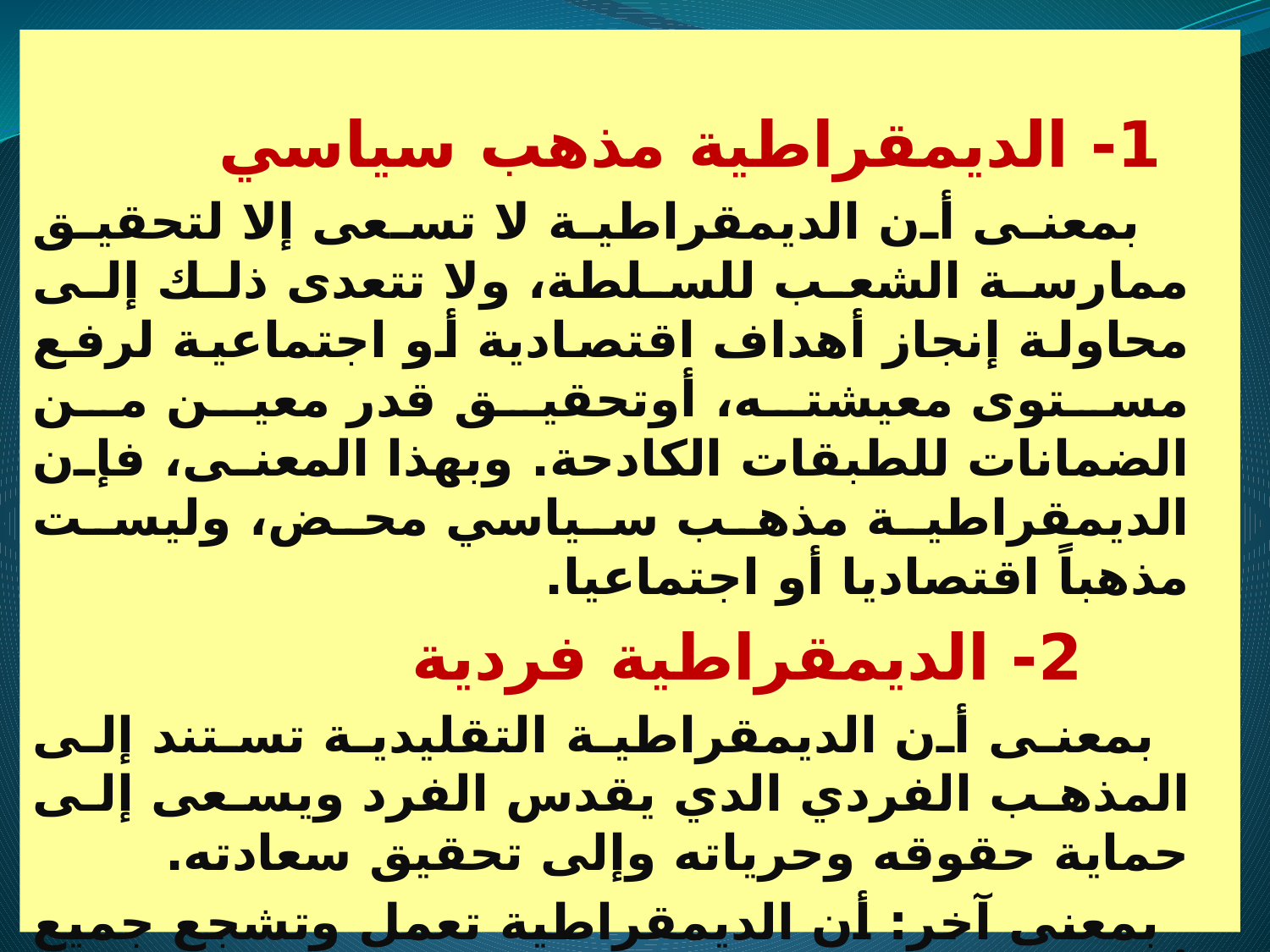

1- الديمقراطية مذهب سياسي
      بمعنى أن الديمقراطية لا تسعى إلا لتحقيق ممارسة الشعب للسلطة، ولا تتعدى ذلك إلى محاولة إنجاز أهداف اقتصادية أو اجتماعية لرفع مستوى معيشته، أوتحقيق قدر معين من الضمانات للطبقات الكادحة. وبهذا المعنى، فإن الديمقراطية مذهب سياسي محض، وليست مذهباً اقتصاديا أو اجتماعيا.
         2- الديمقراطية فردية
     بمعنى أن الديمقراطية التقليدية تستند إلى المذهب الفردي الدي يقدس الفرد ويسعى إلى حماية حقوقه وحرياته وإلى تحقيق سعادته.
    بمعنى آخر: أن الديمقراطية تعمل وتشجع جميع أفراد الشعب على المشاركة في الحكم بصفتهم مواطنين دون النظر إلى أي اعتبار آخر يتعلق بمراكزهم أو بانتمائهم إلى طبقة اجتماعية معينة.